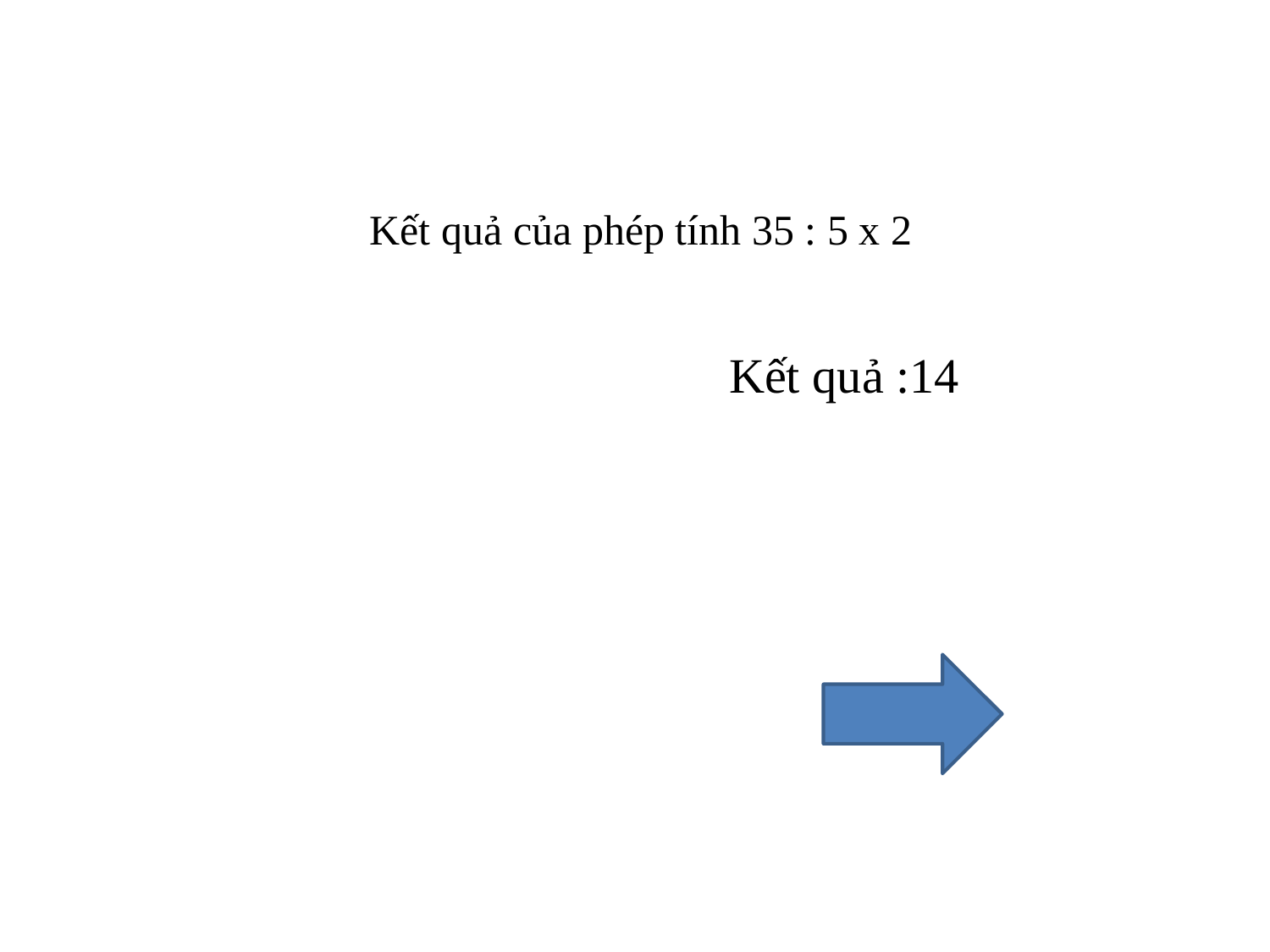

# Kết quả của phép tính 35 : 5 x 2
 Kết quả :14